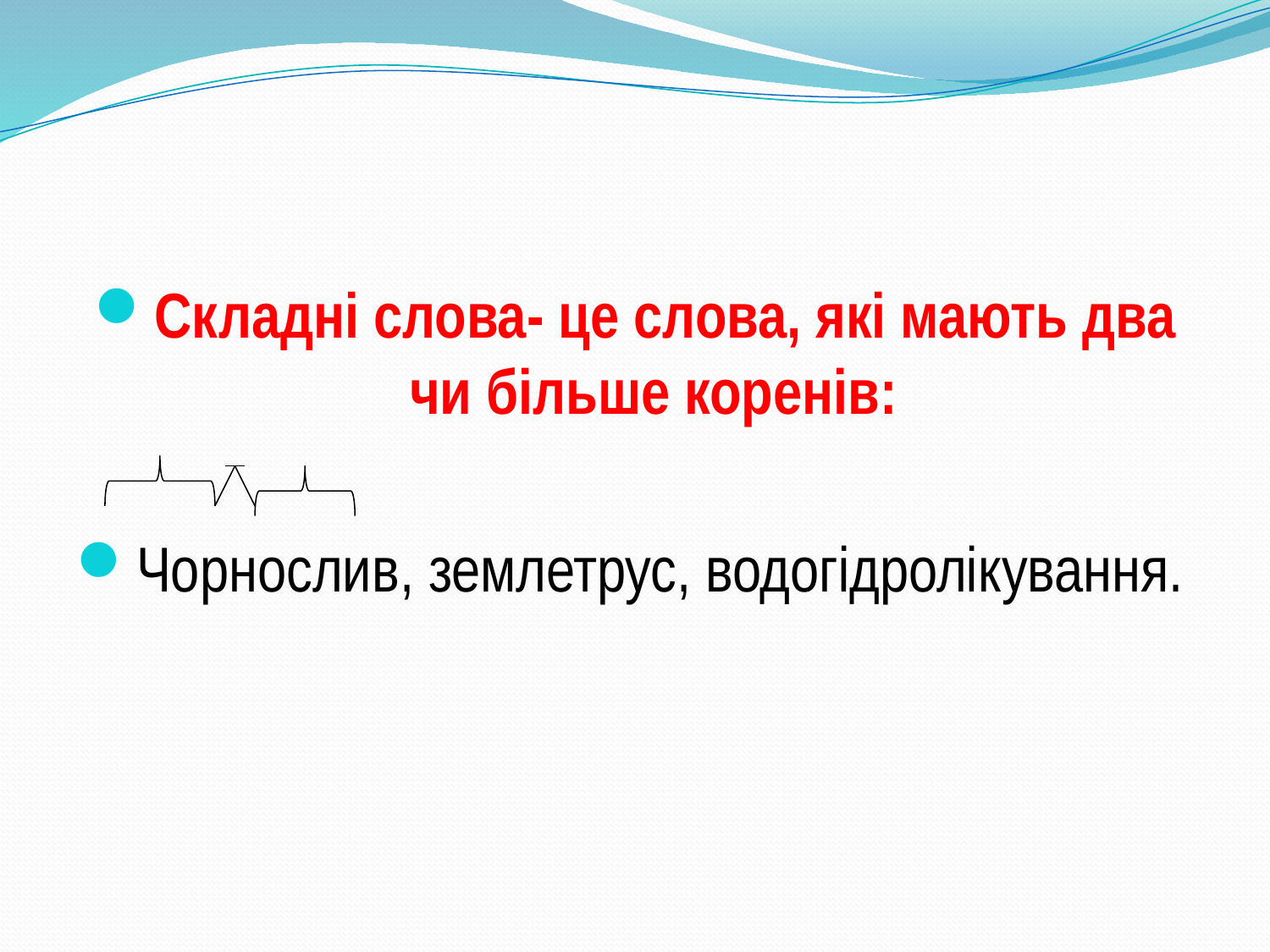

Складні слова- це слова, які мають два чи більше коренів:

Чорнослив, землетрус, водогідролікування.